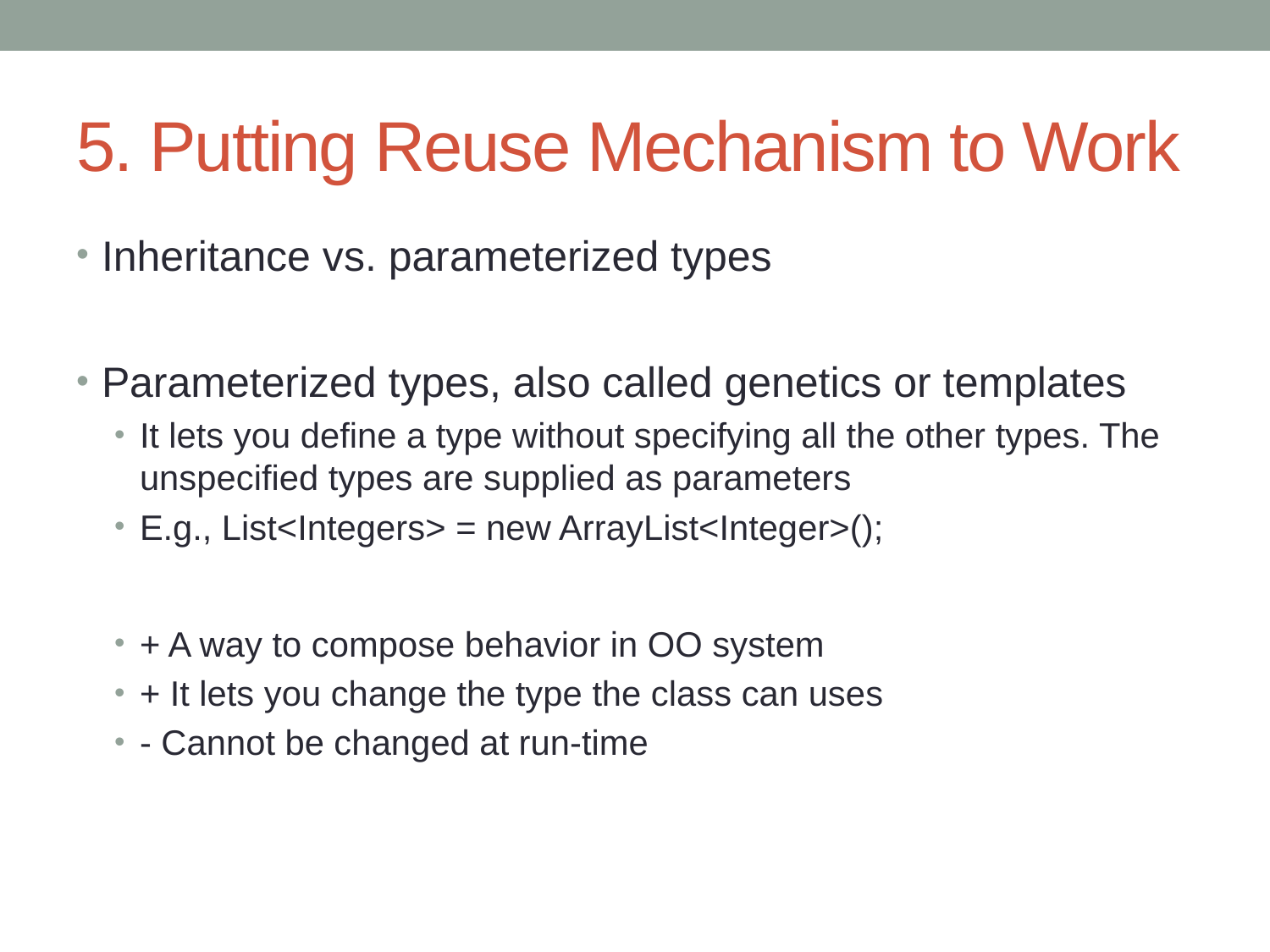

# 5. Putting Reuse Mechanism to Work
Inheritance vs. parameterized types

Parameterized types, also called genetics or templates
It lets you define a type without specifying all the other types. The unspecified types are supplied as parameters
E.g., List<Integers> = new ArrayList<Integer>();

+ A way to compose behavior in OO system
+ It lets you change the type the class can uses
- Cannot be changed at run-time